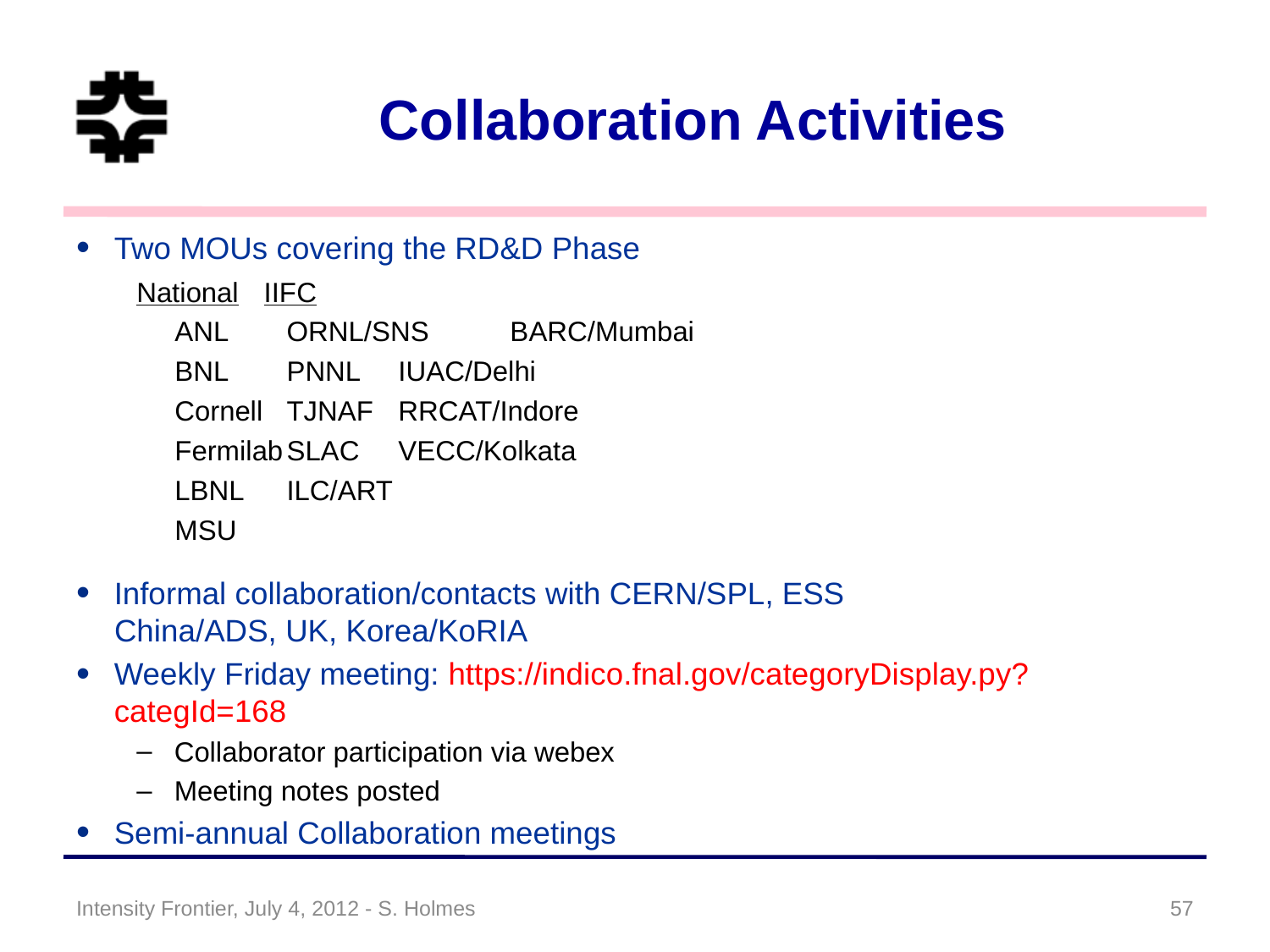

# Collaboration Activities
Two MOUs covering the RD&D Phase
National			  IIFC
	ANL	ORNL/SNS	BARC/Mumbai
	BNL	PNNL	IUAC/Delhi
	Cornell	TJNAF	RRCAT/Indore
	Fermilab	SLAC	VECC/Kolkata
	LBNL	ILC/ART
	MSU
Informal collaboration/contacts with CERN/SPL, ESS
China/ADS, UK, Korea/KoRIA
Weekly Friday meeting: https://indico.fnal.gov/categoryDisplay.py?categId=168
Collaborator participation via webex
Meeting notes posted
Semi-annual Collaboration meetings

Intensity Frontier, July 4, 2012 - S. Holmes
57